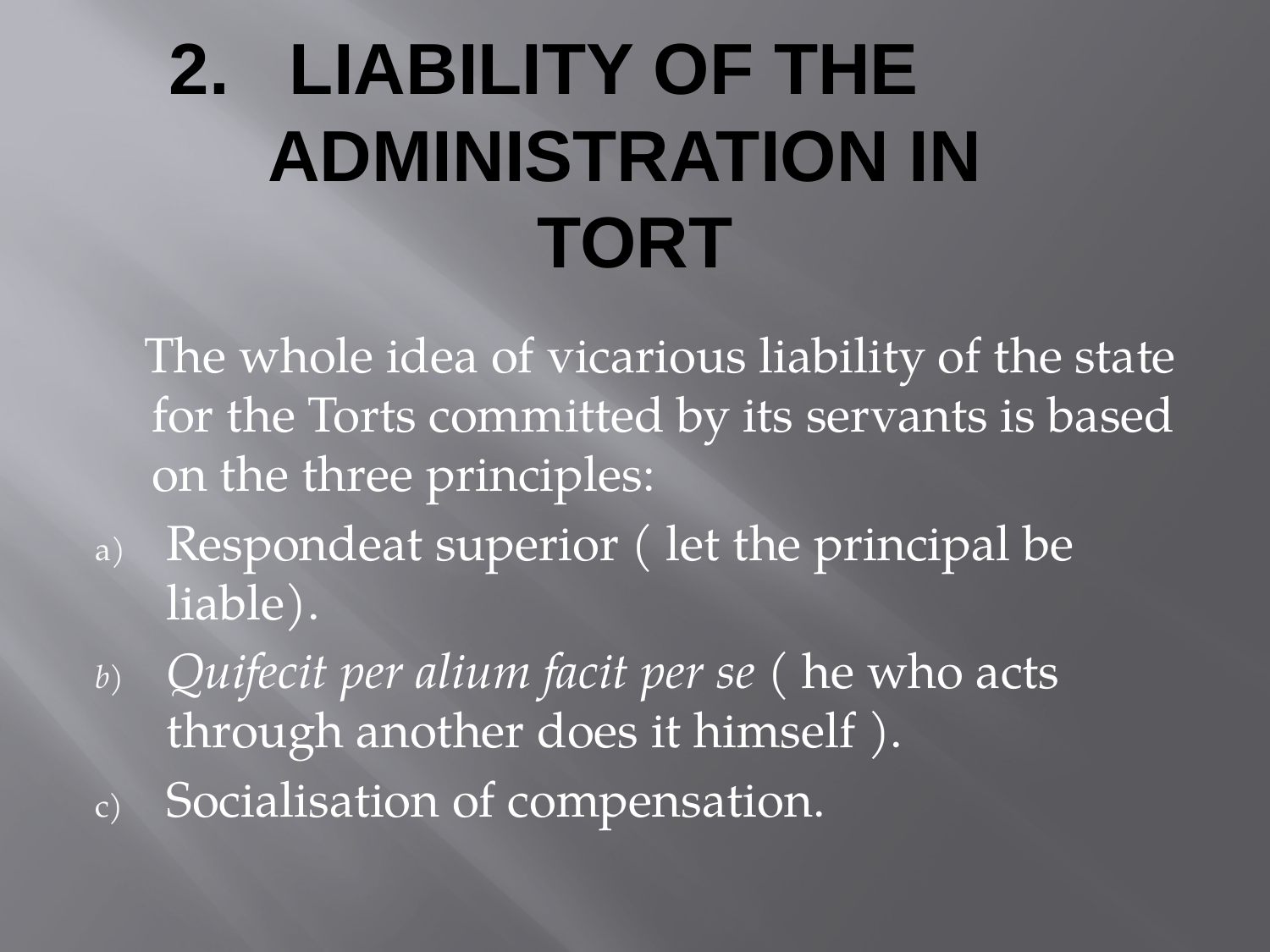

# 2.   LIABILITY OF THE          ADMINISTRATION IN TORT
    The whole idea of vicarious liability of the state for the Torts committed by its servants is based on the three principles:
Respondeat superior ( let the principal be liable).
Quifecit per alium facit per se ( he who acts through another does it himself ).
Socialisation of compensation.